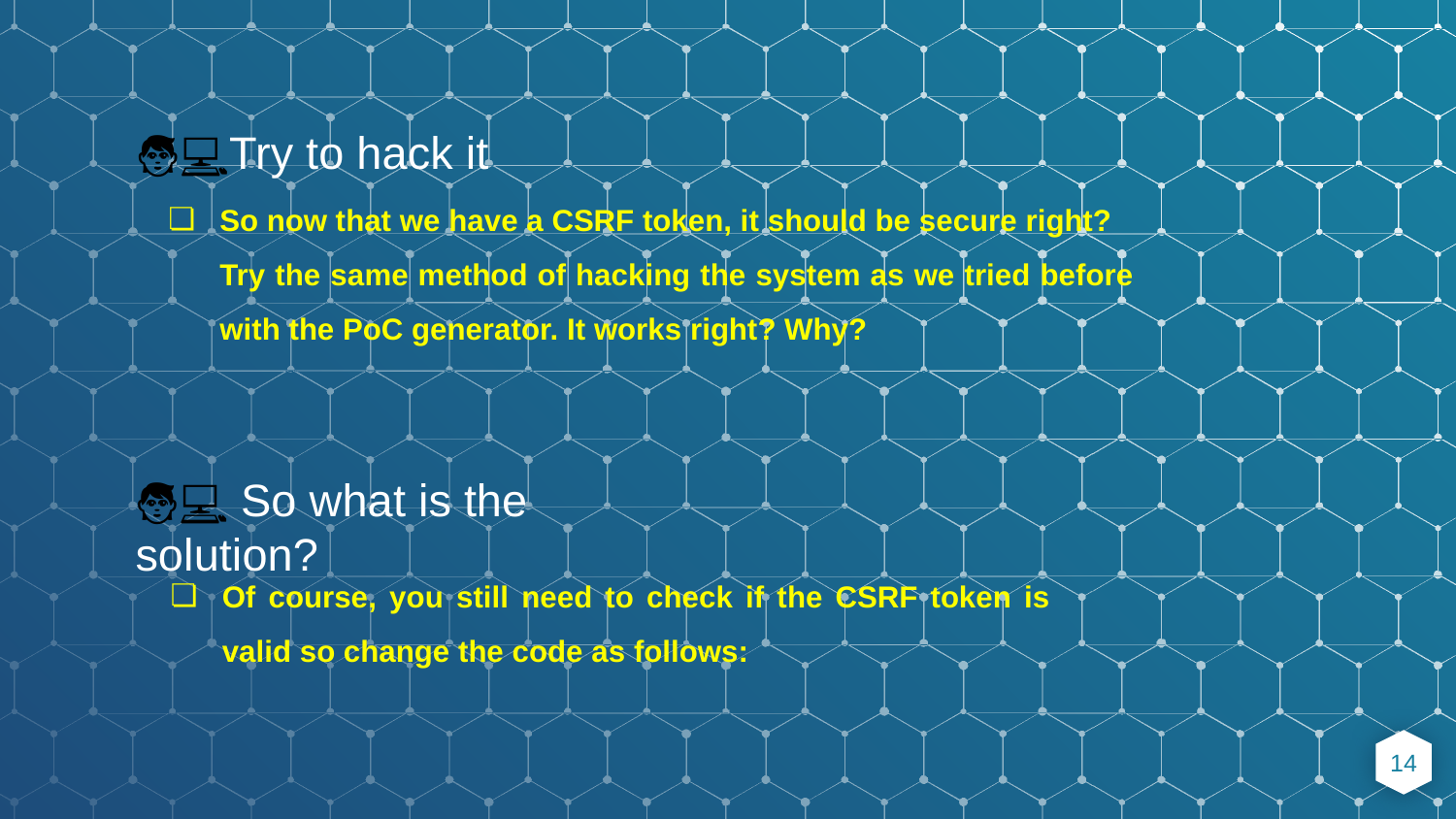

🧑‍💻Try to hack it
So now that we have a CSRF token, it should be secure right?
Try the same method of hacking the system as we tried before with the PoC generator. It works right? Why?
🧑‍💻 So what is the solution?
Of course, you still need to check if the CSRF token is valid so change the code as follows:
14